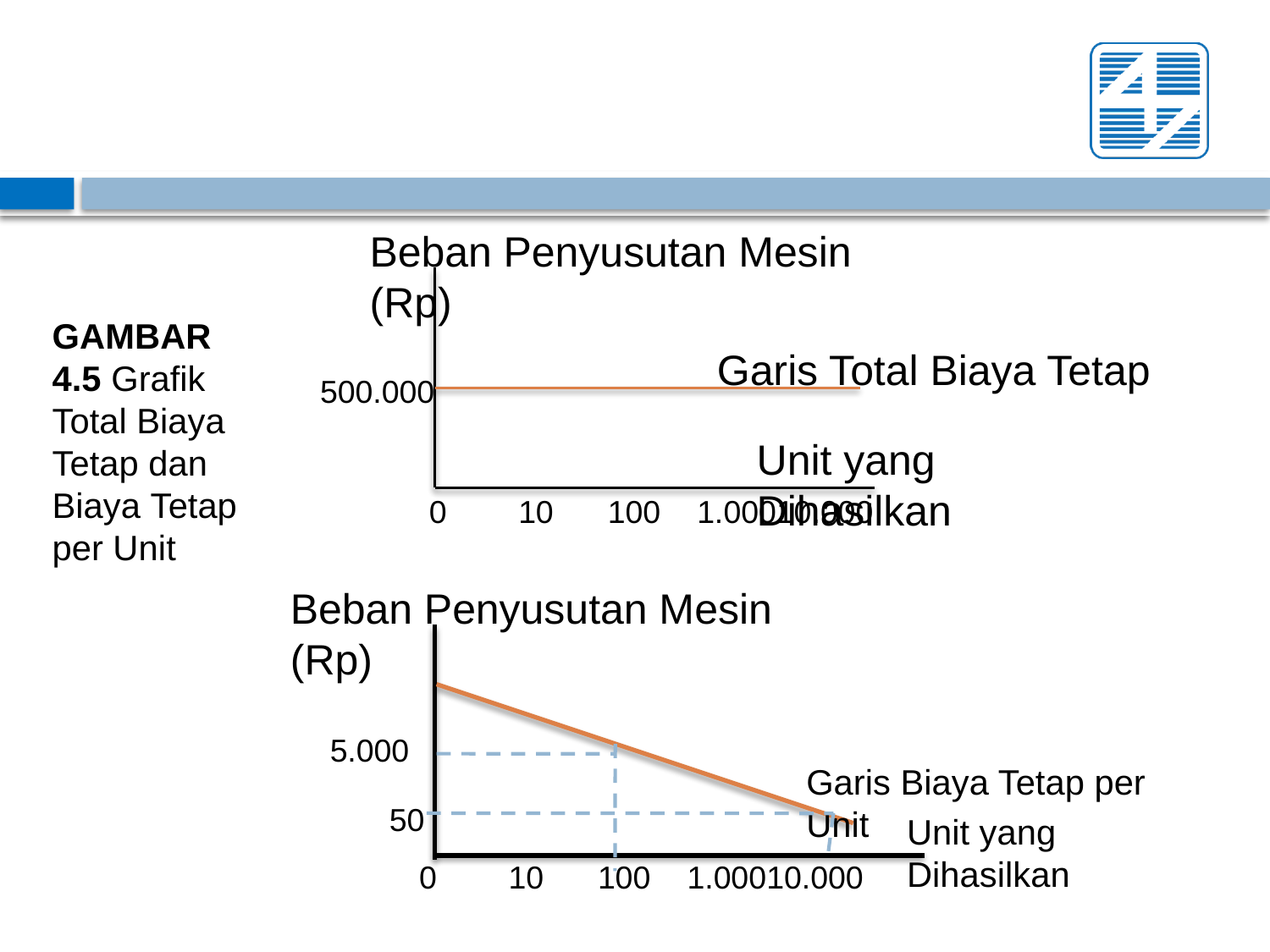

Beban Penyusutan Mesin (Rp)
Garis Total Biaya Tetap
500.000
Unit yang Dihasilkan
0
10
100
1.000
10.000
GAMBAR 4.5 Grafik Total Biaya Tetap dan Biaya Tetap per Unit
Beban Penyusutan Mesin (Rp)
5.000
Garis Biaya Tetap per Unit
50
Unit yang Dihasilkan
0
10
100
1.000
10.000